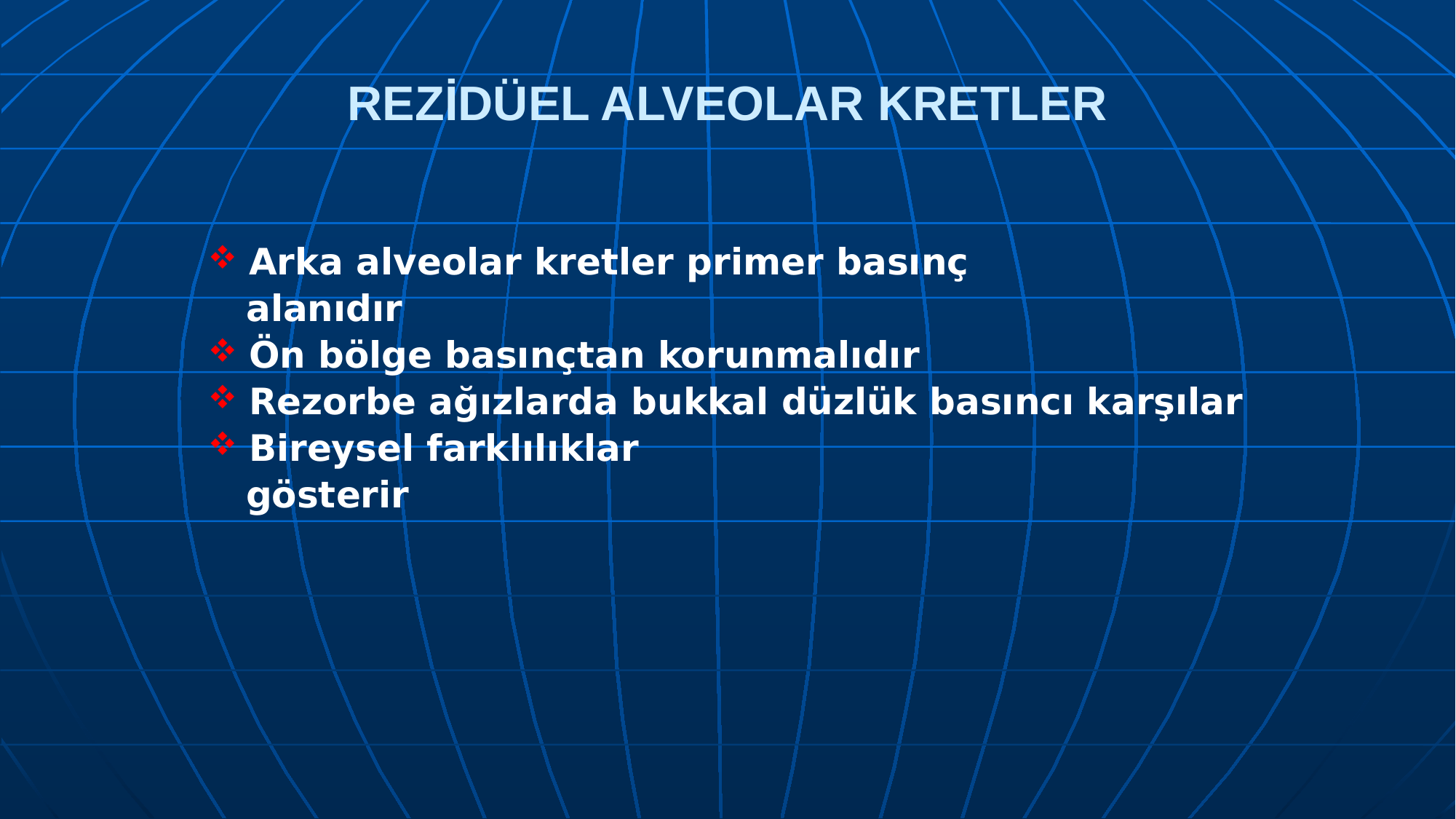

# REZİDÜEL ALVEOLAR KRETLER
Arka alveolar kretler primer basınç
   alanıdır
Ön bölge basınçtan korunmalıdır
Rezorbe ağızlarda bukkal düzlük basıncı karşılar
Bireysel farklılıklar
   gösterir